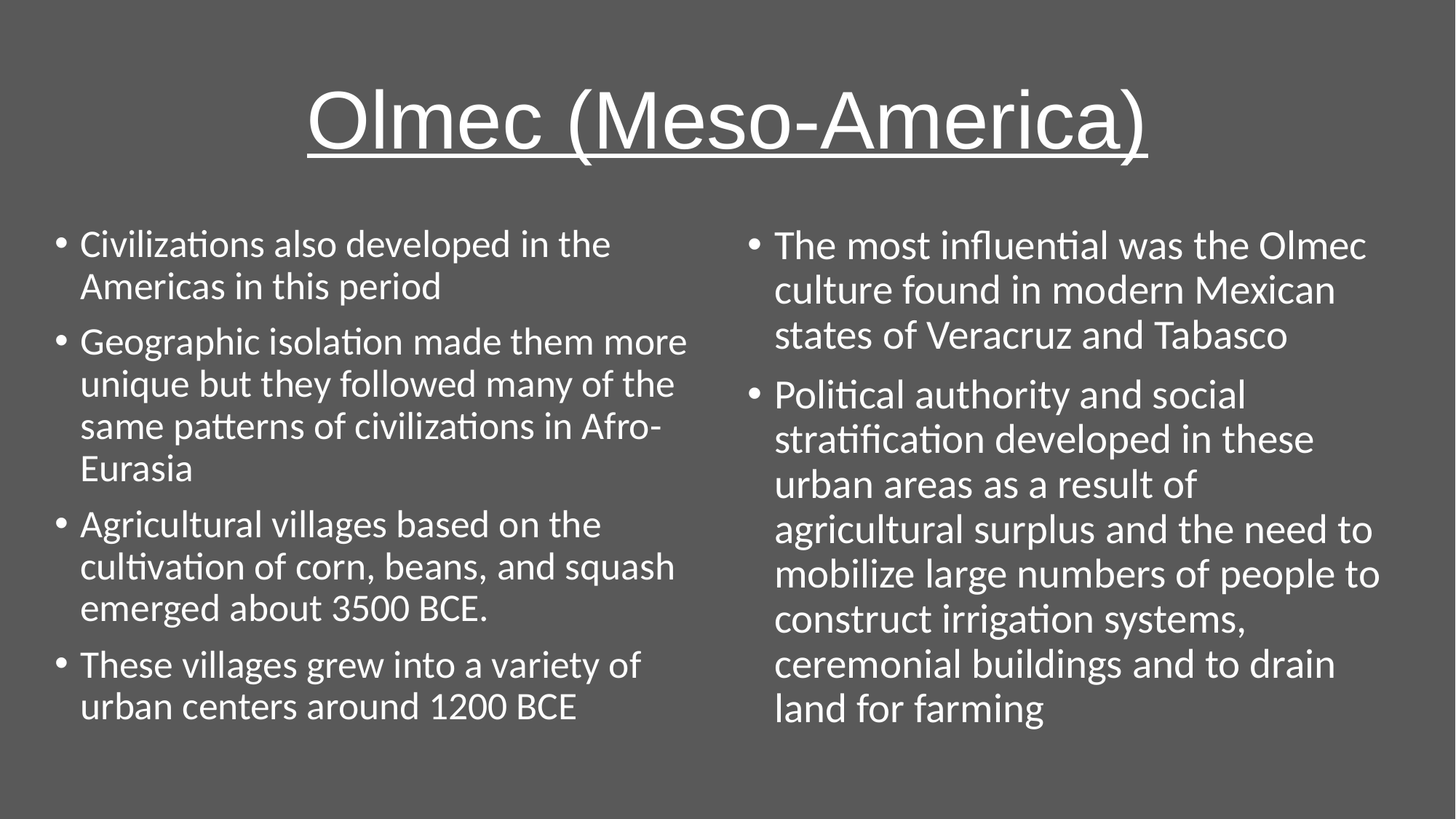

# Olmec (Meso-America)
Civilizations also developed in the Americas in this period
Geographic isolation made them more unique but they followed many of the same patterns of civilizations in Afro-Eurasia
Agricultural villages based on the cultivation of corn, beans, and squash emerged about 3500 BCE.
These villages grew into a variety of urban centers around 1200 BCE
The most influential was the Olmec culture found in modern Mexican states of Veracruz and Tabasco
Political authority and social stratification developed in these urban areas as a result of agricultural surplus and the need to mobilize large numbers of people to construct irrigation systems, ceremonial buildings and to drain land for farming